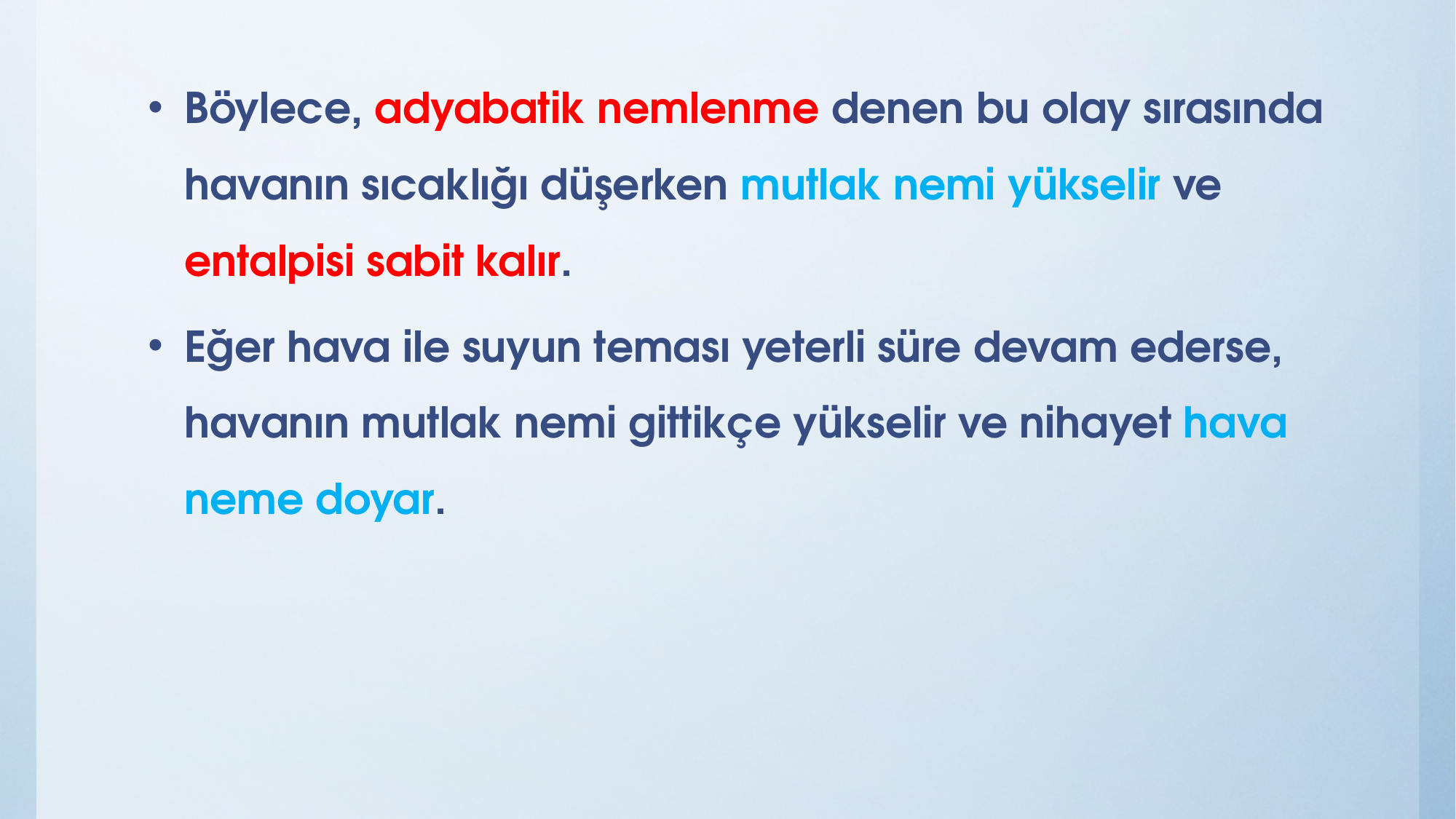

Böylece, adyabatik nemlenme denen bu olay sırasında havanın sıcaklığı düşerken mutlak nemi yükselir ve entalpisi sabit kalır.
Eğer hava ile suyun teması yeterli süre devam ederse, havanın mutlak nemi gittikçe yükselir ve nihayet hava neme doyar.